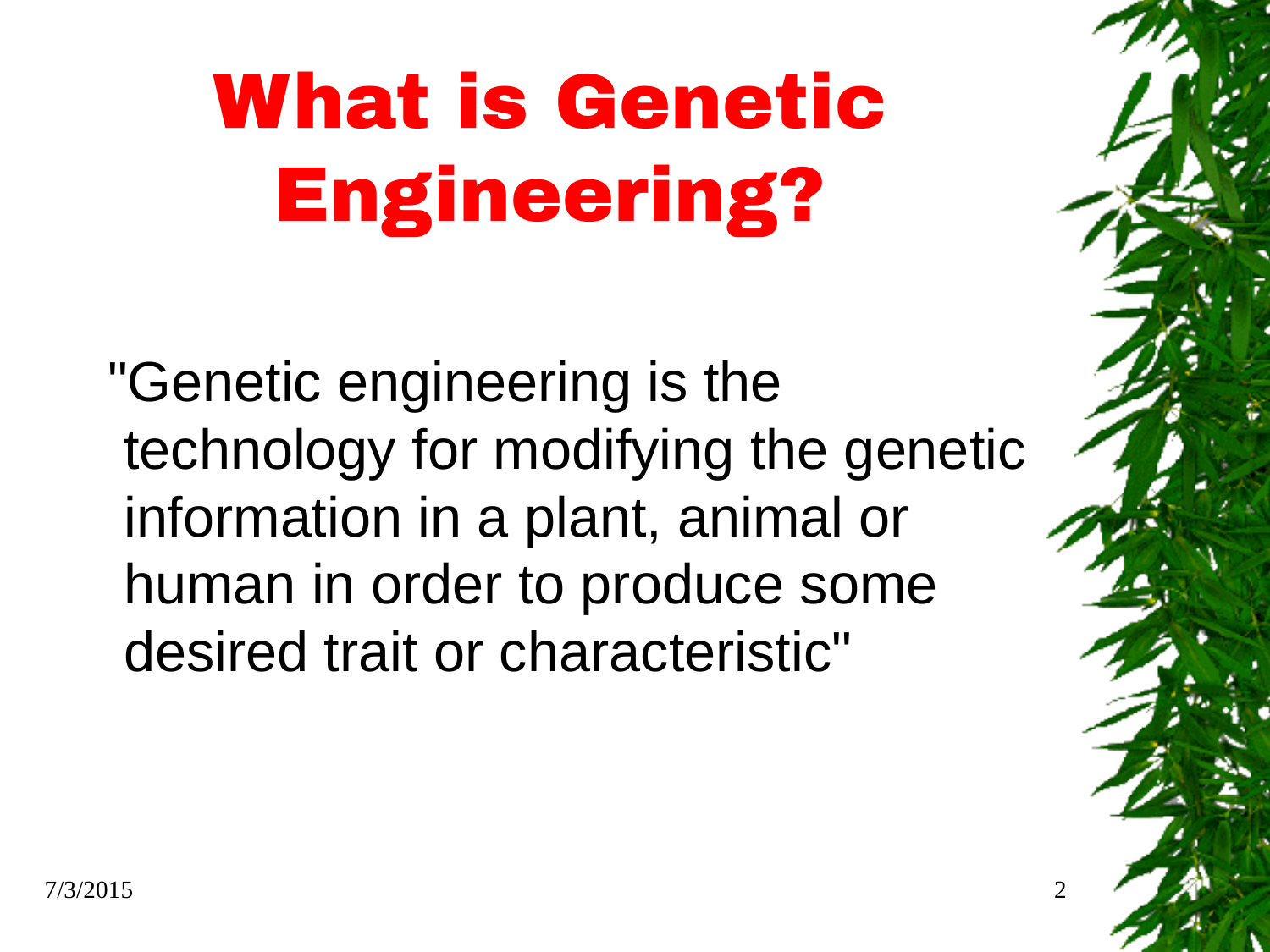

# What is Genetic Engineering?
  "Genetic engineering is the technology for modifying the genetic information in a plant, animal or human in order to produce some desired trait or characteristic"
7/3/2015
2